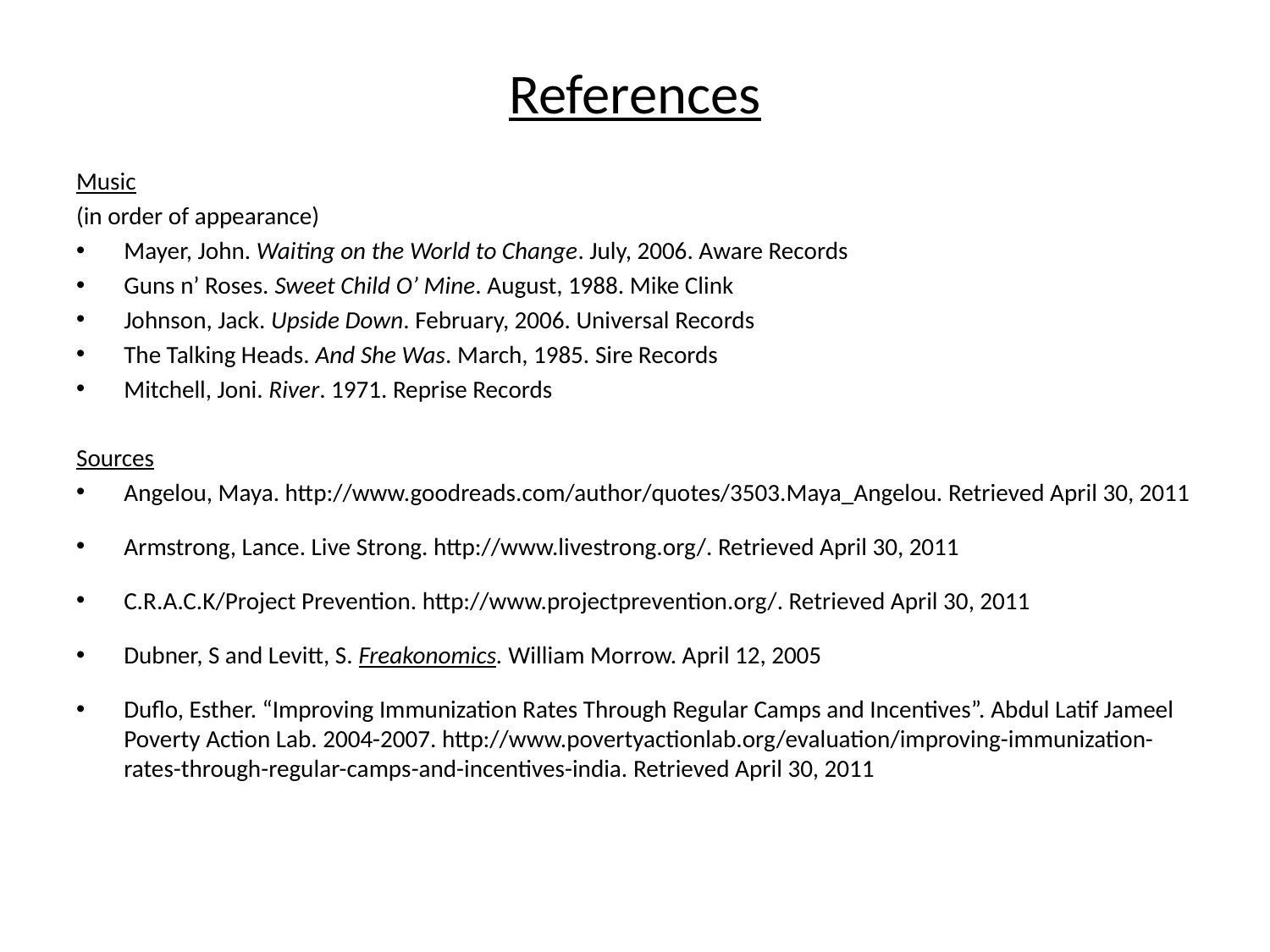

# References
Music
(in order of appearance)
Mayer, John. Waiting on the World to Change. July, 2006. Aware Records
Guns n’ Roses. Sweet Child O’ Mine. August, 1988. Mike Clink
Johnson, Jack. Upside Down. February, 2006. Universal Records
The Talking Heads. And She Was. March, 1985. Sire Records
Mitchell, Joni. River. 1971. Reprise Records

Sources
Angelou, Maya. http://www.goodreads.com/author/quotes/3503.Maya_Angelou. Retrieved April 30, 2011

Armstrong, Lance. Live Strong. http://www.livestrong.org/. Retrieved April 30, 2011

C.R.A.C.K/Project Prevention. http://www.projectprevention.org/. Retrieved April 30, 2011

Dubner, S and Levitt, S. Freakonomics. William Morrow. April 12, 2005

Duflo, Esther. “Improving Immunization Rates Through Regular Camps and Incentives”. Abdul Latif Jameel Poverty Action Lab. 2004-2007. http://www.povertyactionlab.org/evaluation/improving-immunization-rates-through-regular-camps-and-incentives-india. Retrieved April 30, 2011